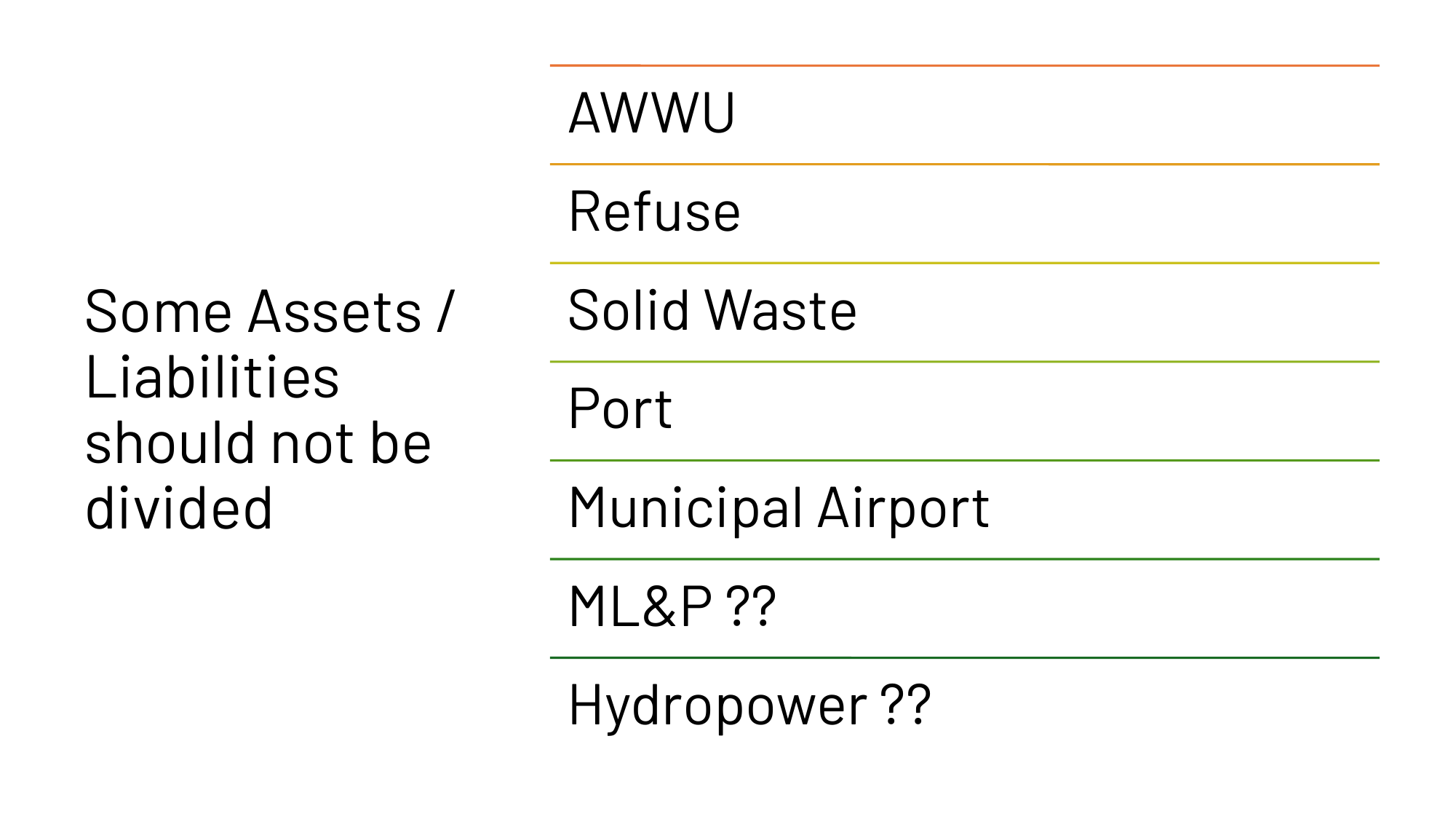

# Some Assets / Liabilities should not be divided
AWWU
Refuse
Solid Waste
Port
Municipal Airport
ML&P ??
Hydropower ??